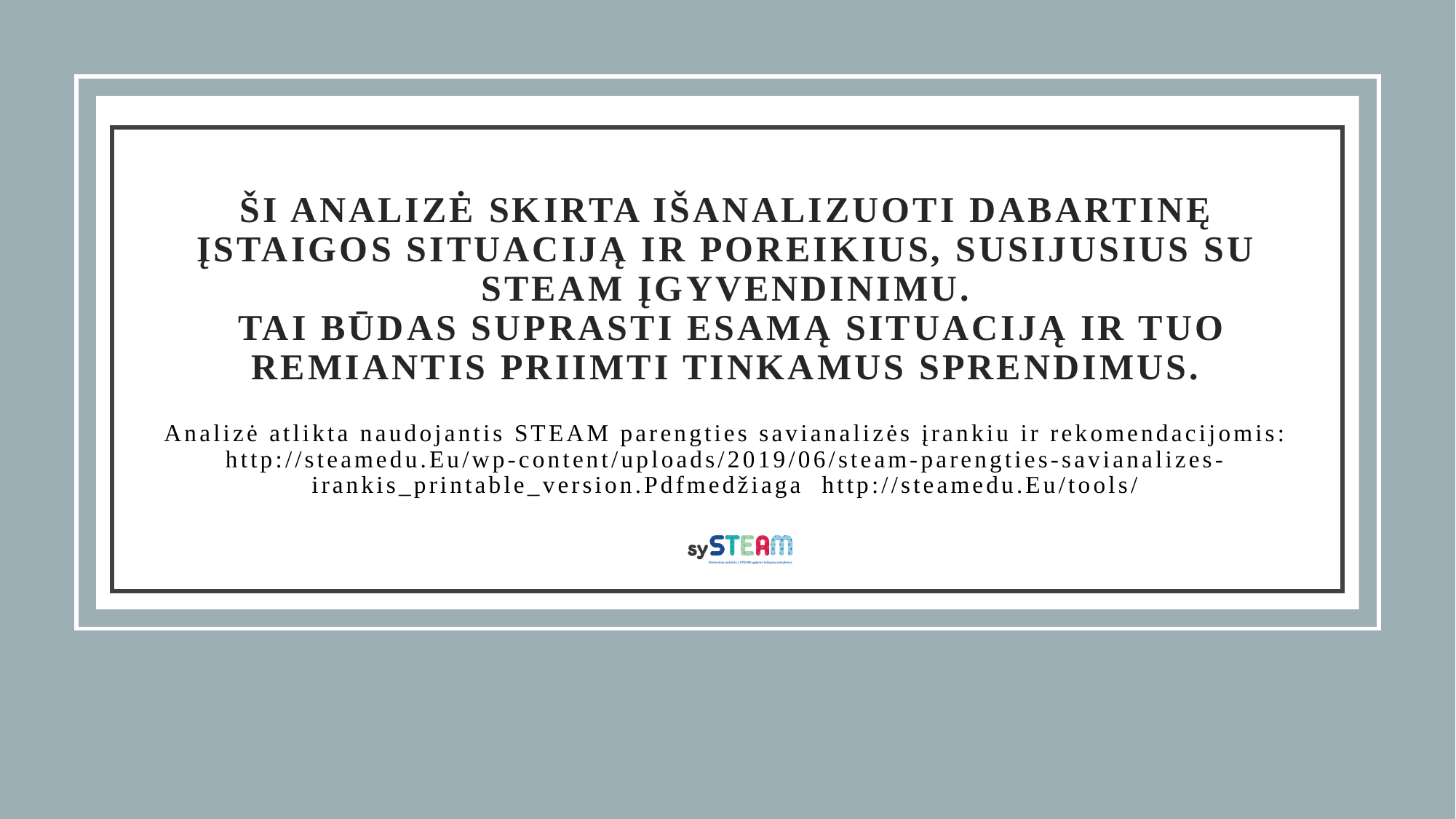

# ŠI ANALIZĖ SKIRTA IŠANALIZUOTI DABARTINĘ ĮSTAIGOS SITUACIJĄ IR POREIKIUS, SUSIJUSIUS SU STEAM ĮGYVENDINIMU. TAI BŪDAS SUPRASTI ESAMĄ SITUACIJĄ IR TUO REMIANTIS PRIIMTI TINKAMUS SPRENDIMUS. Analizė atlikta naudojantis STEAM parengties savianalizės įrankiu ir rekomendacijomis: http://steamedu.Eu/wp-content/uploads/2019/06/steam-parengties-savianalizes-irankis_printable_version.Pdfmedžiaga  http://steamedu.Eu/tools/